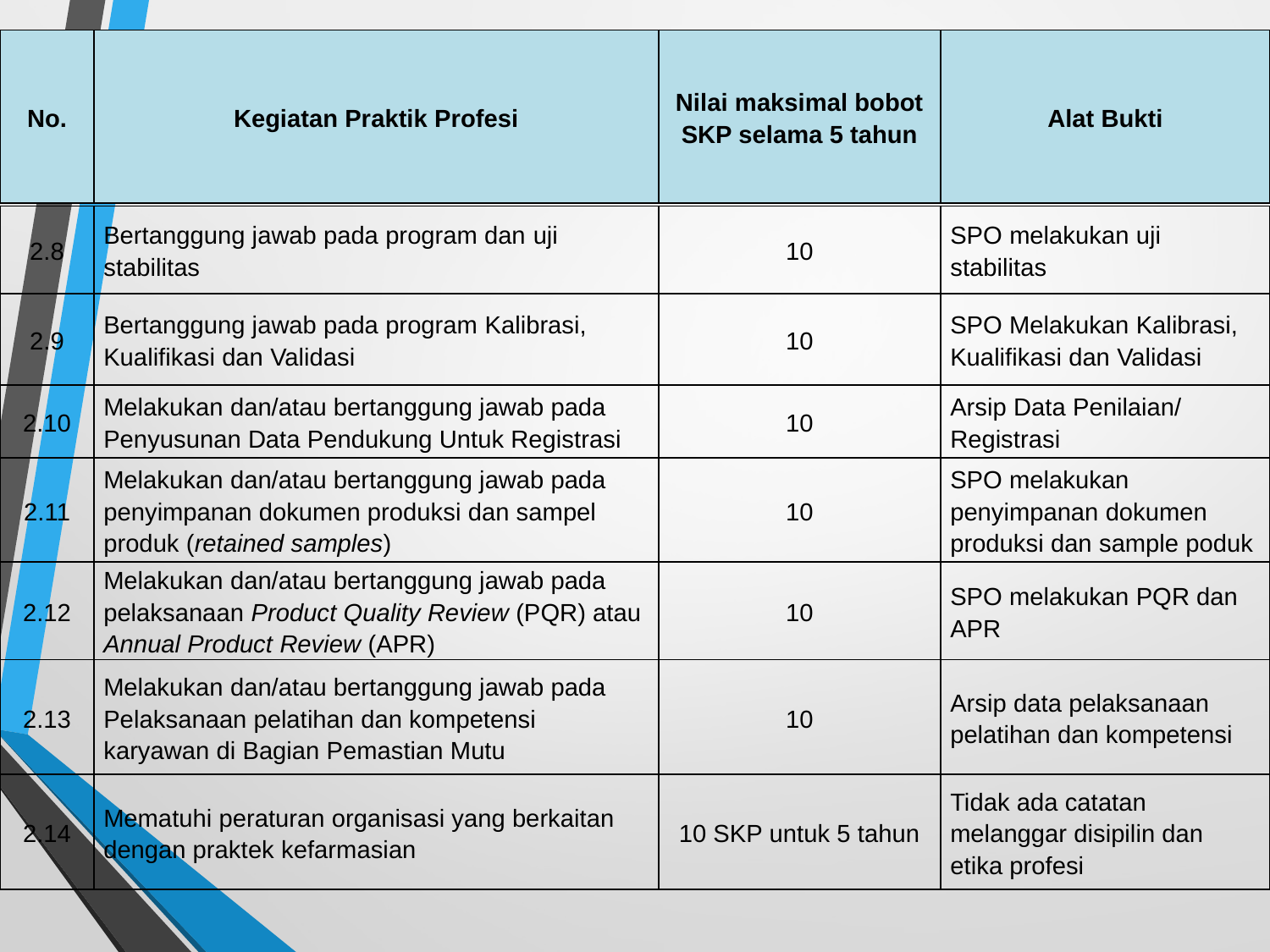

| No. | Kegiatan Praktik Profesi | Nilai maksimal bobot SKP selama 5 tahun | Alat Bukti |
| --- | --- | --- | --- |
| 2.8 | Bertanggung jawab pada program dan uji stabilitas | 10 | SPO melakukan uji stabilitas |
| --- | --- | --- | --- |
| 2.9 | Bertanggung jawab pada program Kalibrasi, Kualifikasi dan Validasi | 10 | SPO Melakukan Kalibrasi, Kualifikasi dan Validasi |
| 2.10 | Melakukan dan/atau bertanggung jawab pada Penyusunan Data Pendukung Untuk Registrasi | 10 | Arsip Data Penilaian/ Registrasi |
| 2.11 | Melakukan dan/atau bertanggung jawab pada penyimpanan dokumen produksi dan sampel produk (retained samples) | 10 | SPO melakukan penyimpanan dokumen produksi dan sample poduk |
| 2.12 | Melakukan dan/atau bertanggung jawab pada pelaksanaan Product Quality Review (PQR) atau Annual Product Review (APR) | 10 | SPO melakukan PQR dan APR |
| 2.13 | Melakukan dan/atau bertanggung jawab pada Pelaksanaan pelatihan dan kompetensi karyawan di Bagian Pemastian Mutu | 10 | Arsip data pelaksanaan pelatihan dan kompetensi |
| 2.14 | Mematuhi peraturan organisasi yang berkaitan dengan praktek kefarmasian | 10 SKP untuk 5 tahun | Tidak ada catatan melanggar disipilin dan etika profesi |